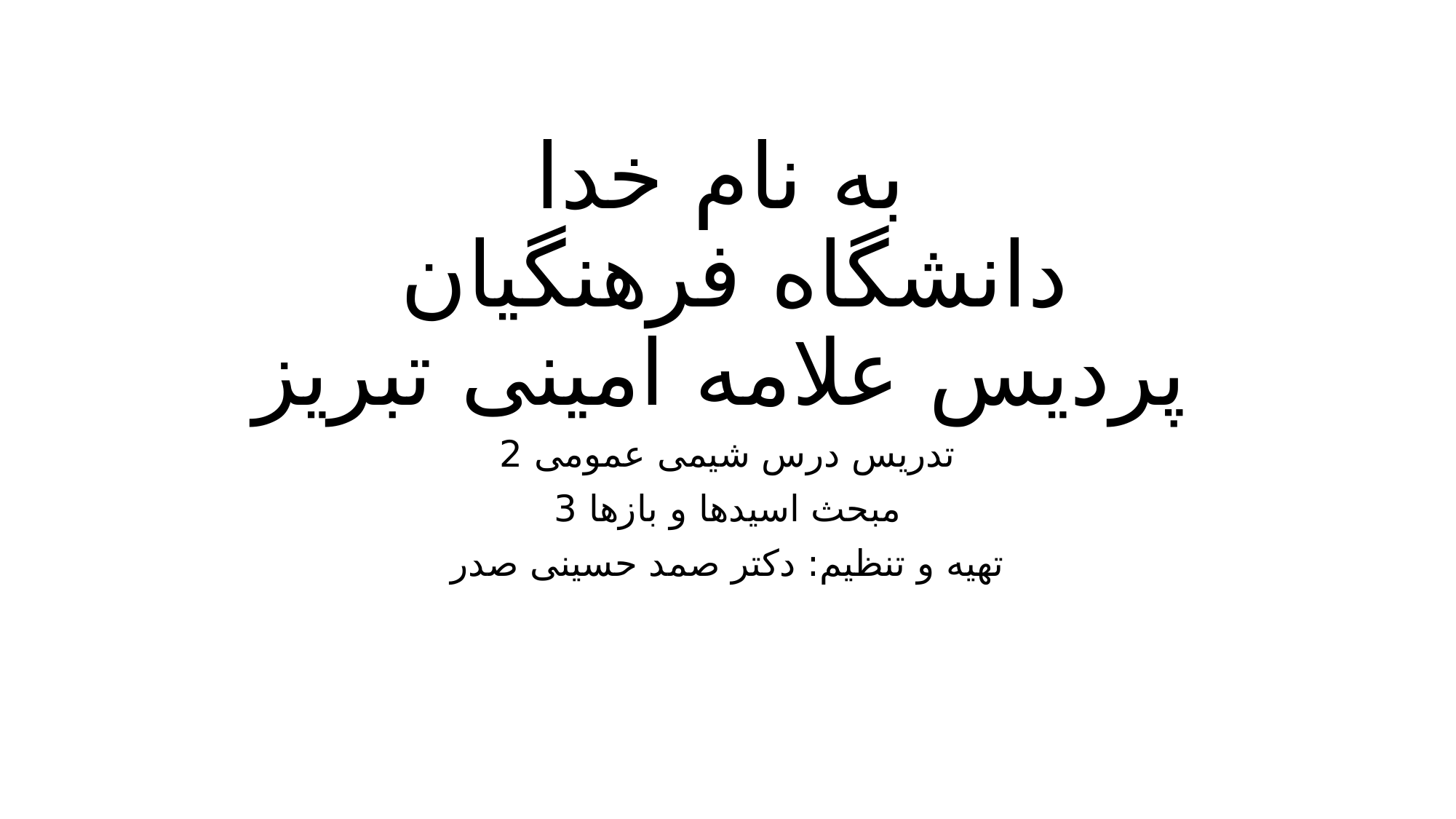

# به نام خدا دانشگاه فرهنگیان پردیس علامه امینی تبریز
تدریس درس شیمی عمومی 2
مبحث اسیدها و بازها 3
تهیه و تنظیم: دکتر صمد حسینی صدر